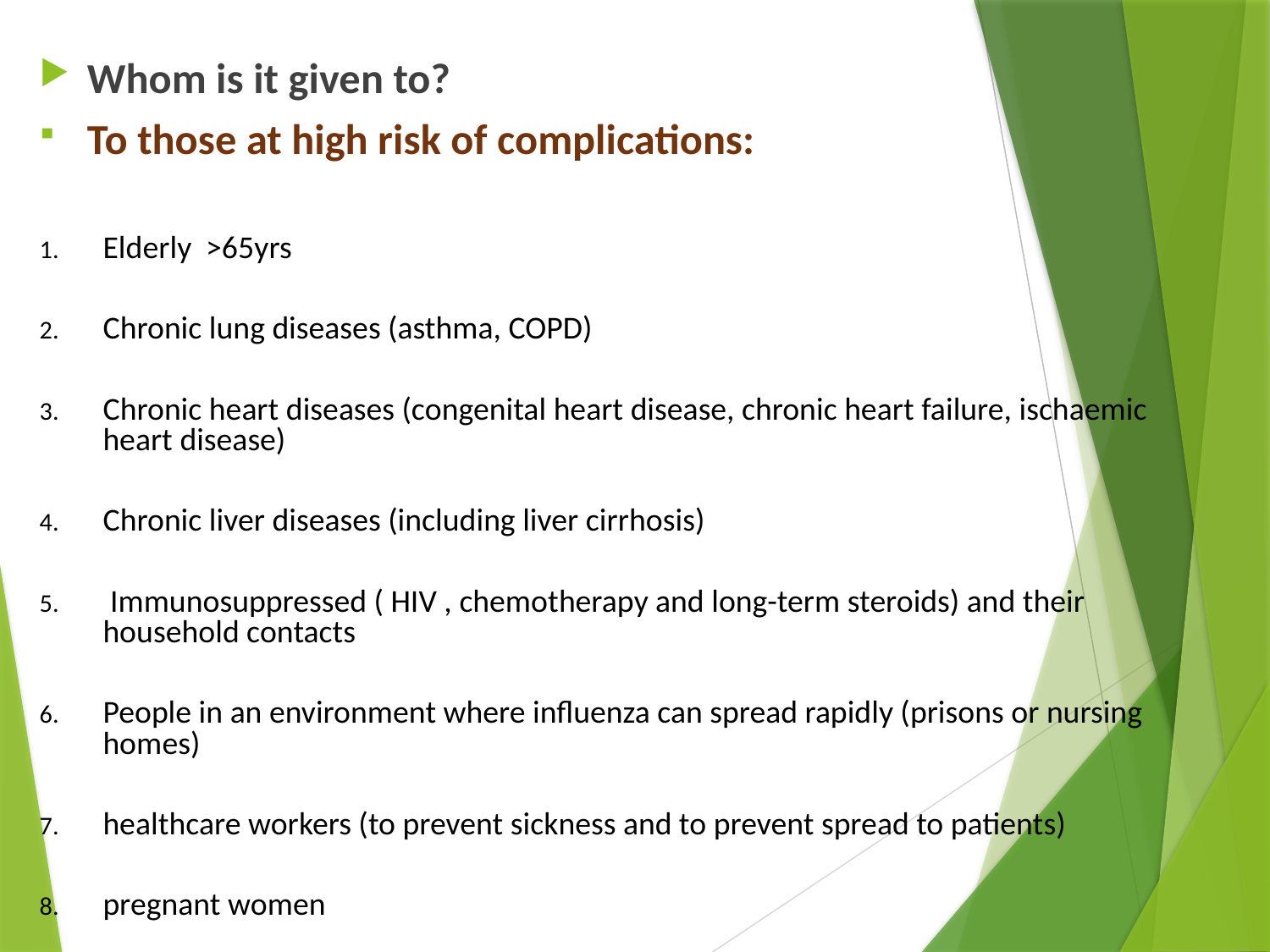

Whom is it given to?
To those at high risk of complications:

Elderly  >65yrs

Chronic lung diseases (asthma, COPD)

Chronic heart diseases (congenital heart disease, chronic heart failure, ischaemic heart disease)

Chronic liver diseases (including liver cirrhosis)

 Immunosuppressed ( HIV , chemotherapy and long-term steroids) and their household contacts

People in an environment where influenza can spread rapidly (prisons or nursing homes)

healthcare workers (to prevent sickness and to prevent spread to patients)

pregnant women